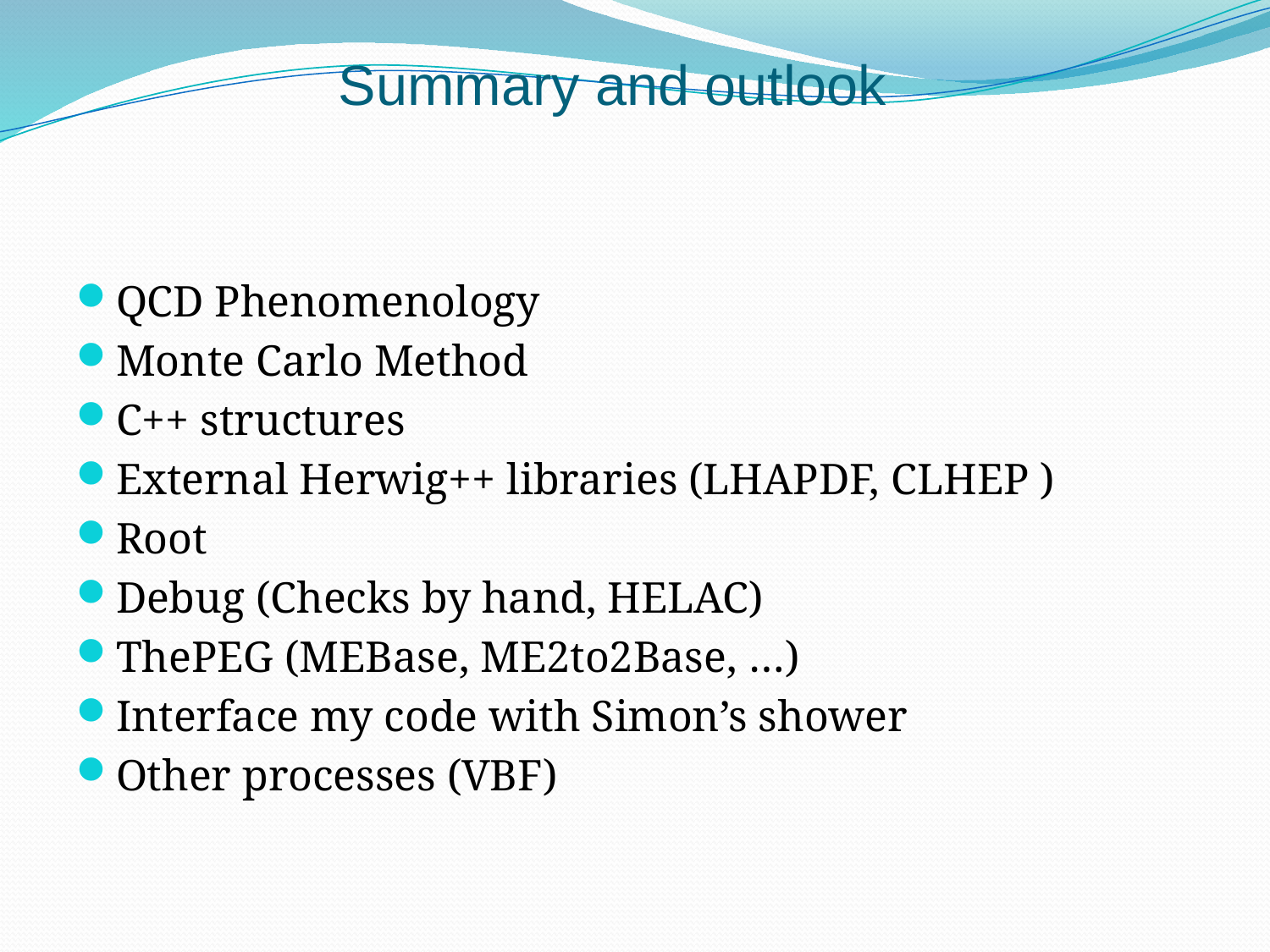

# Summary and outlook
QCD Phenomenology
Monte Carlo Method
C++ structures
External Herwig++ libraries (LHAPDF, CLHEP )
Root
Debug (Checks by hand, HELAC)
ThePEG (MEBase, ME2to2Base, …)
Interface my code with Simon’s shower
Other processes (VBF)